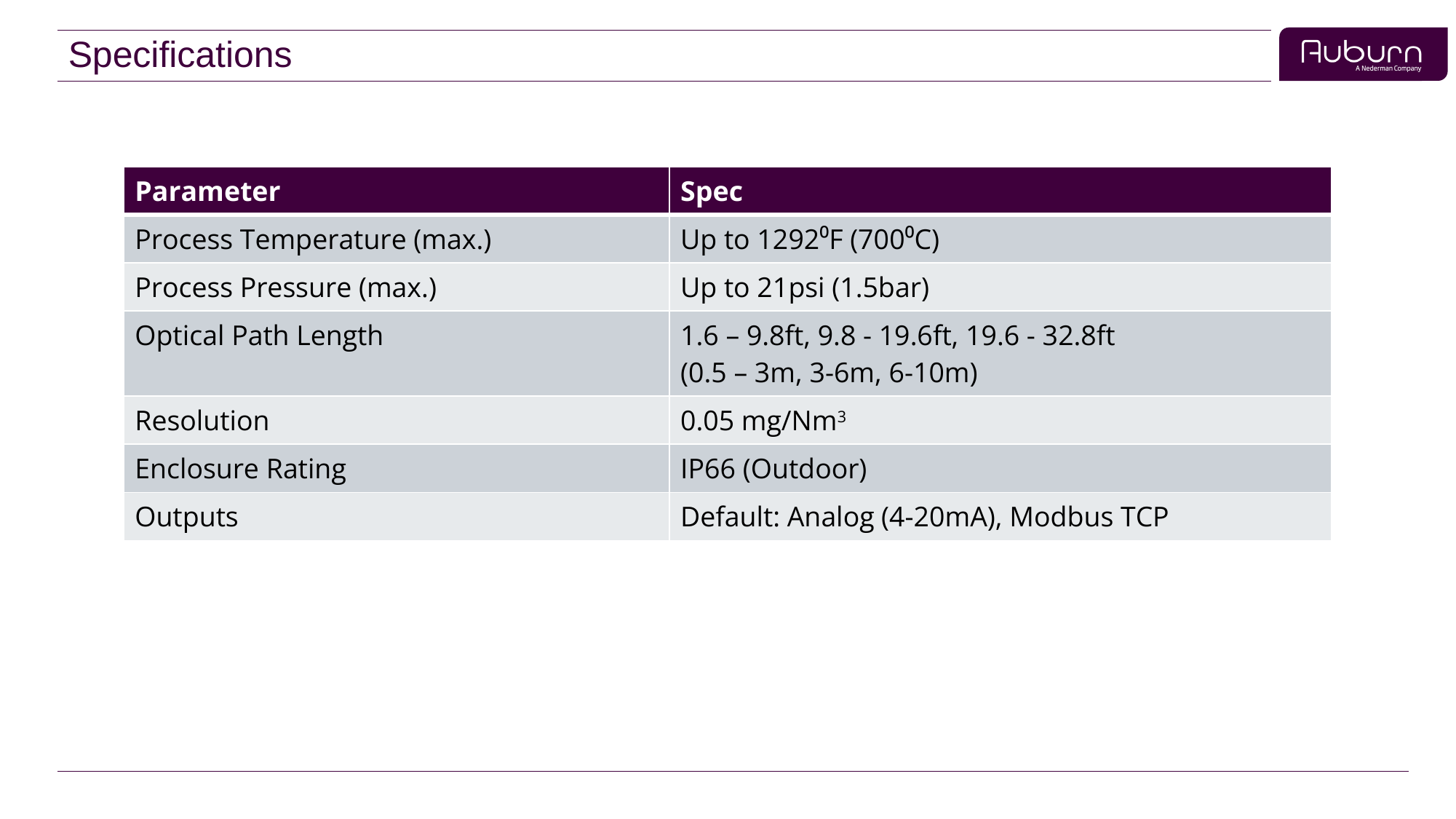

# Specifications
| Parameter | Spec |
| --- | --- |
| Process Temperature (max.) | Up to 1292⁰F (700⁰C) |
| Process Pressure (max.) | Up to 21psi (1.5bar) |
| Optical Path Length | 1.6 – 9.8ft, 9.8 - 19.6ft, 19.6 - 32.8ft (0.5 – 3m, 3-6m, 6-10m) |
| Resolution | 0.05 mg/Nm3 |
| Enclosure Rating | IP66 (Outdoor) |
| Outputs | Default: Analog (4-20mA), Modbus TCP |